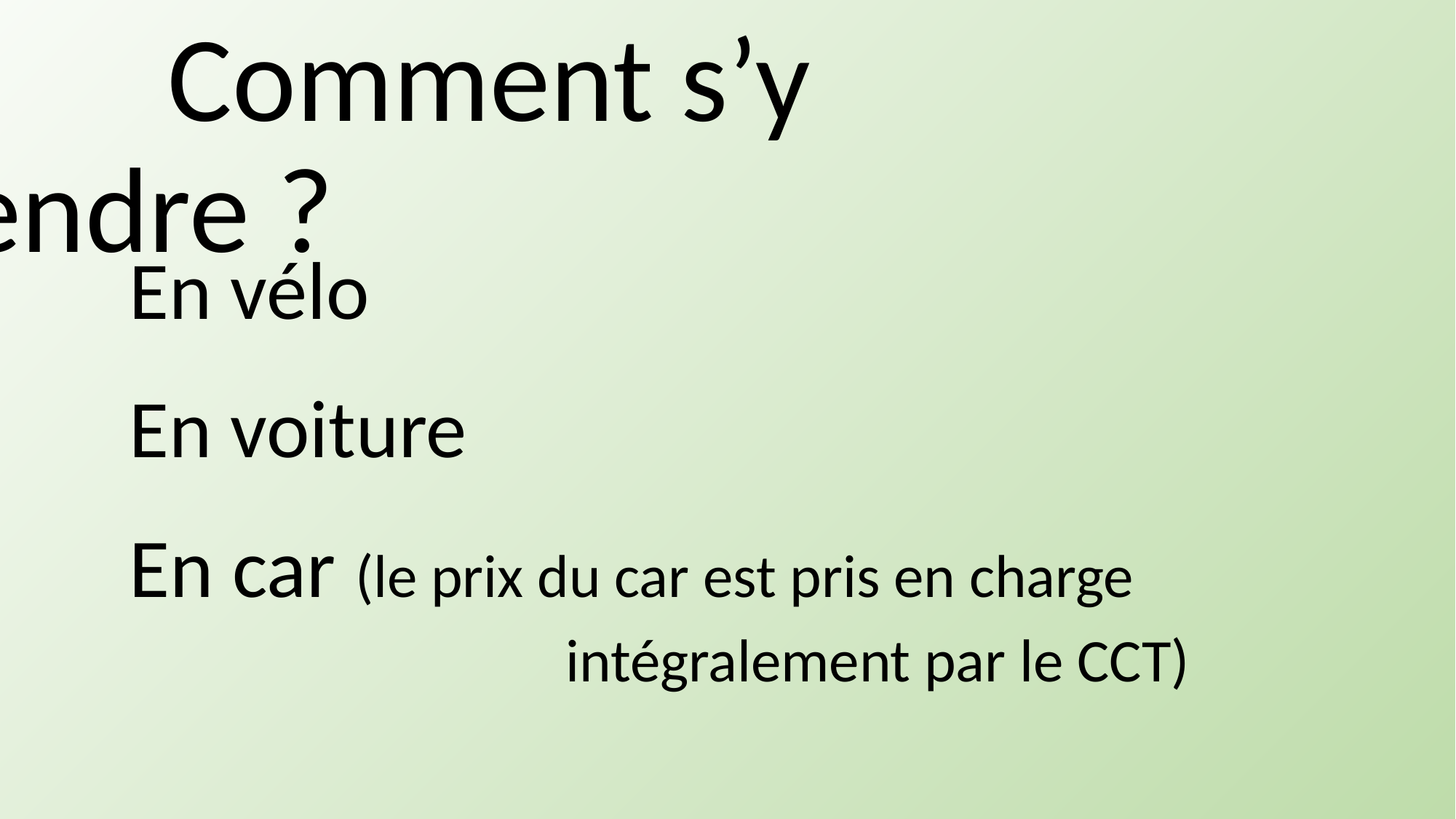

# Comment s’y rendre ?
En vélo
En voiture
En car (le prix du car est pris en charge
                                intégralement par le CCT)